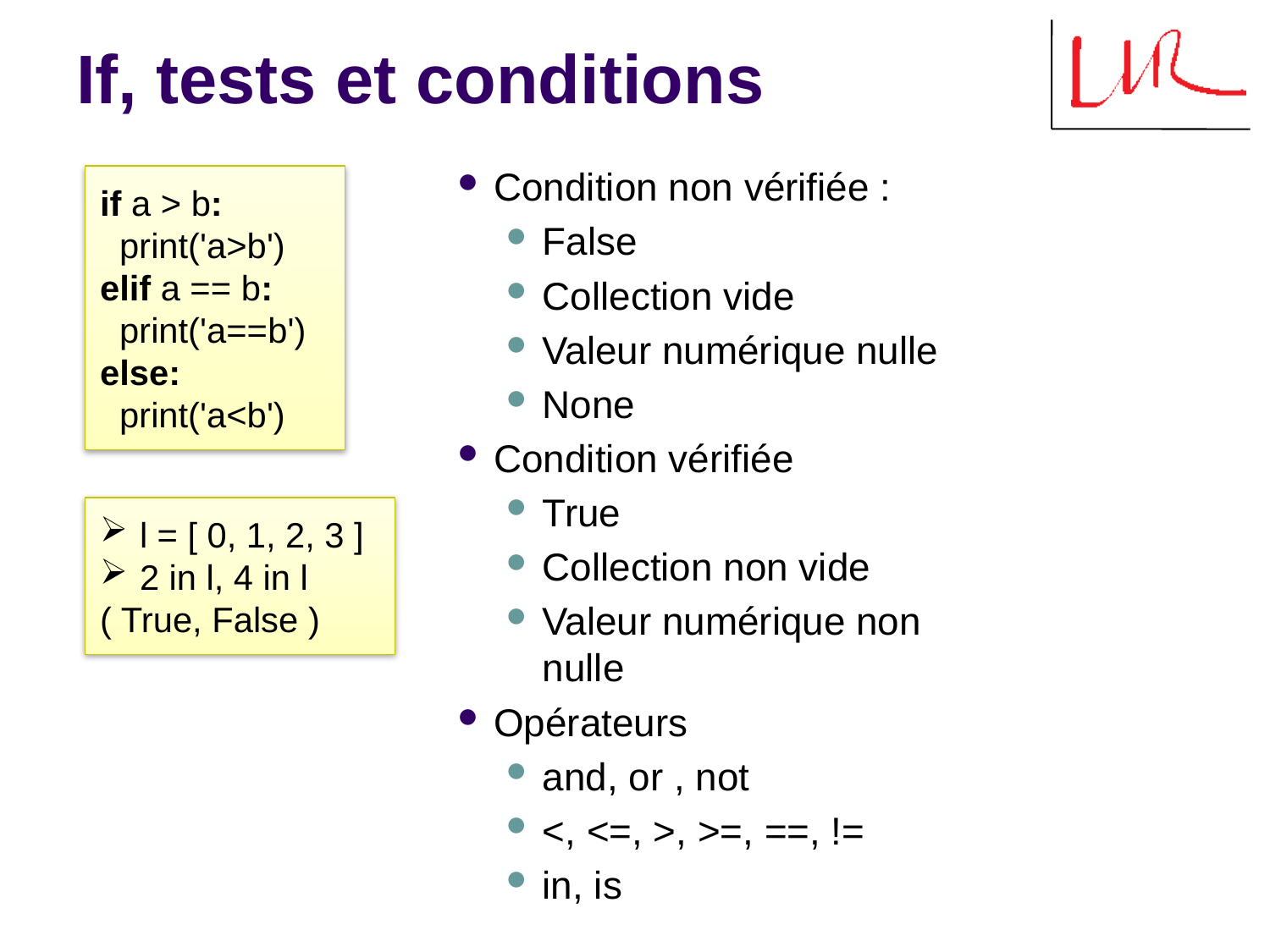

# If, tests et conditions
Condition non vérifiée :
False
Collection vide
Valeur numérique nulle
None
Condition vérifiée
True
Collection non vide
Valeur numérique non nulle
Opérateurs
and, or , not
<, <=, >, >=, ==, !=
in, is
if a > b:
  print('a>b')
elif a == b:
  print('a==b')
else:
  print('a<b')
 l = [ 0, 1, 2, 3 ]
 2 in l, 4 in l
( True, False )